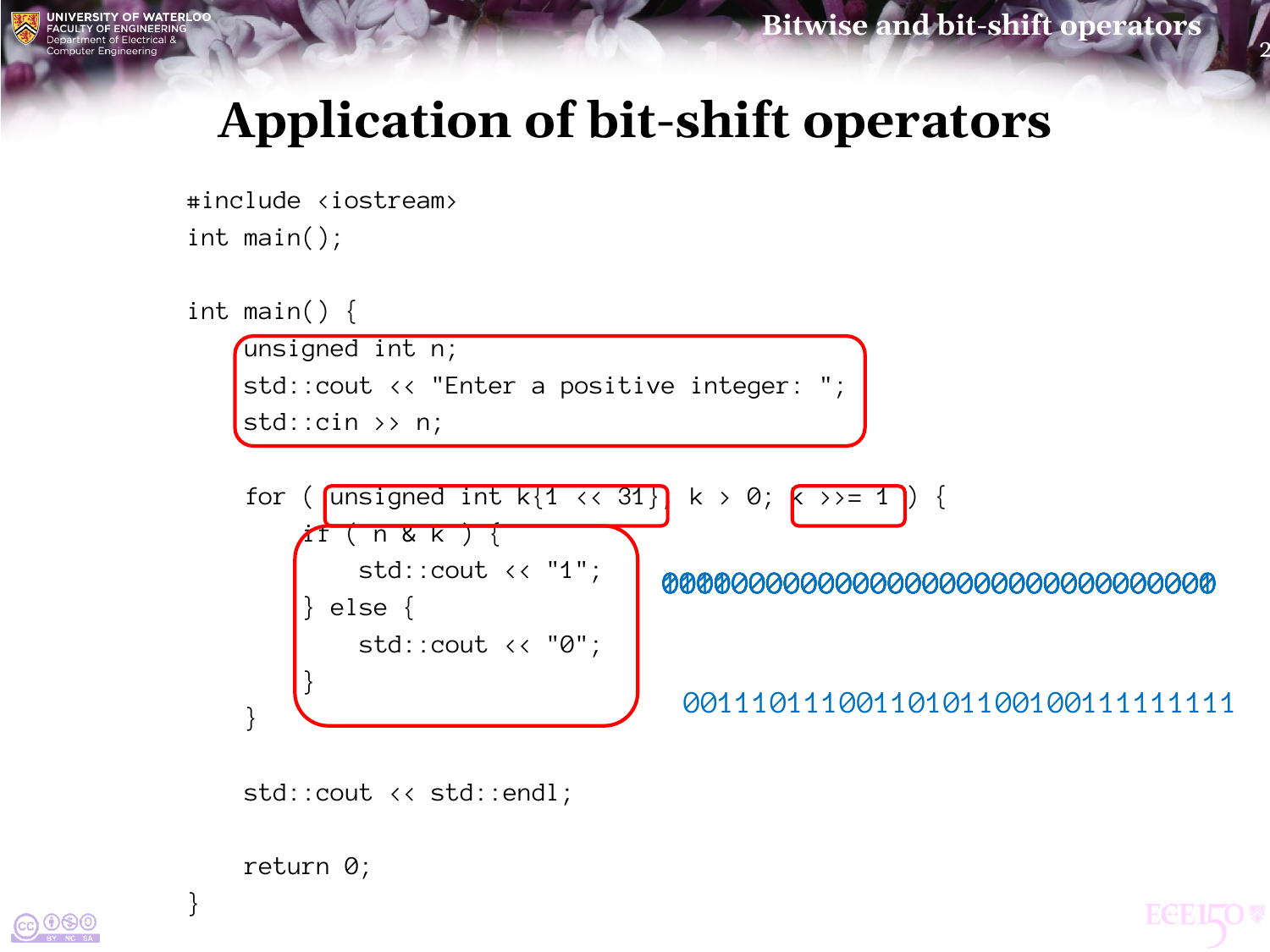

# Application of bit-shift operators
#include <iostream>
int main();

int main() {
    unsigned int n;
    std::cout << "Enter a positive integer: ";
    std::cin >> n;

    for ( unsigned int k{1 << 31}; k > 0; k >>= 1 ) {
        if ( n & k ) {
            std::cout << "1";
        } else {
            std::cout << "0";
        }
    }

    std::cout << std::endl;

    return 0;
}

10000000000000000000000000000000
01000000000000000000000000000000
00100000000000000000000000000000
00010000000000000000000000000000
00000000000000000000000000000001
00000000000000000000000000000000
00111011100110101100100111111111